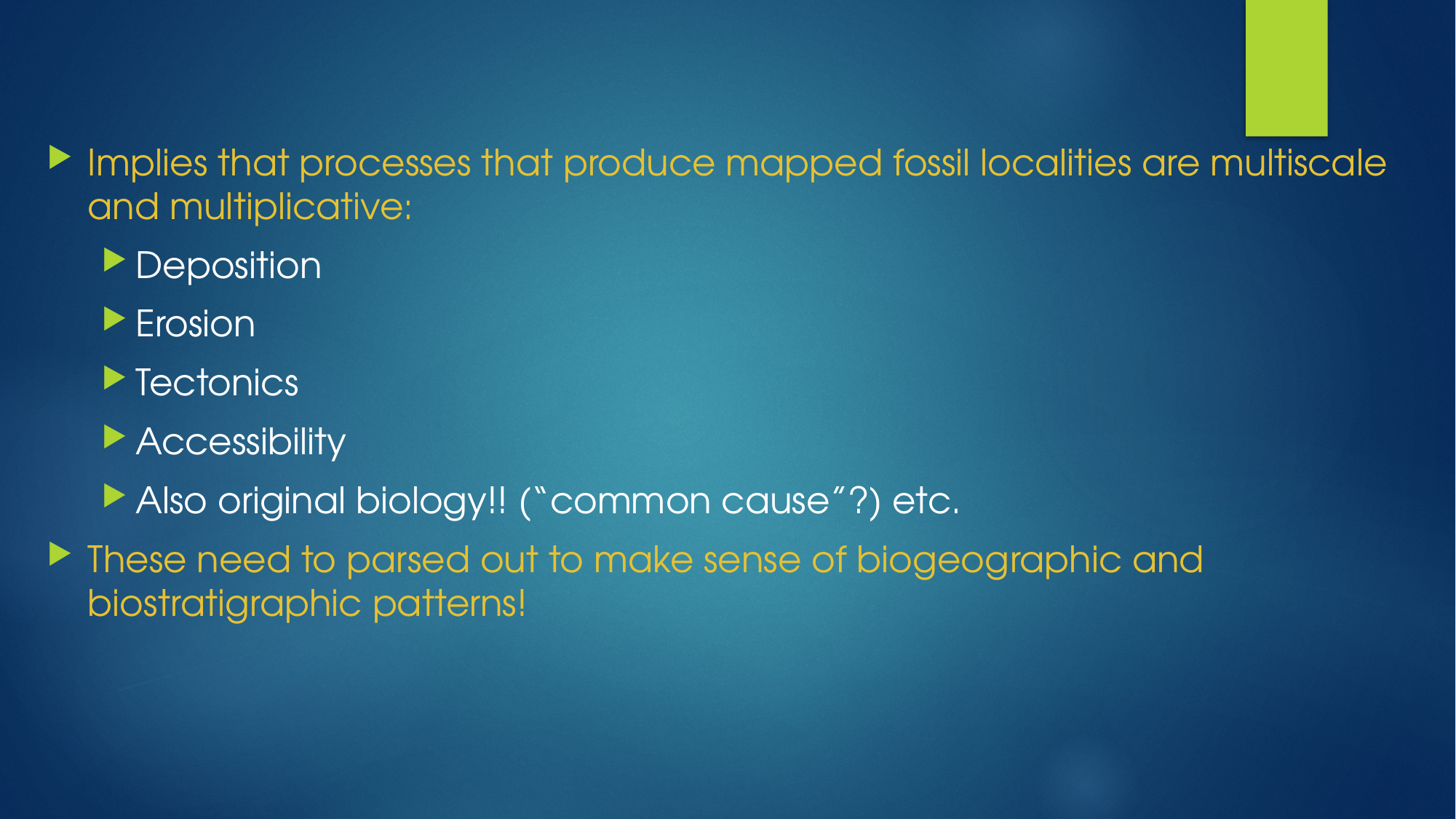

Implies that processes that produce mapped fossil localities are multiscale and multiplicative:
Deposition
Erosion
Tectonics
Accessibility
Also original biology!! (“common cause”?) etc.
These need to parsed out to make sense of biogeographic and biostratigraphic patterns!